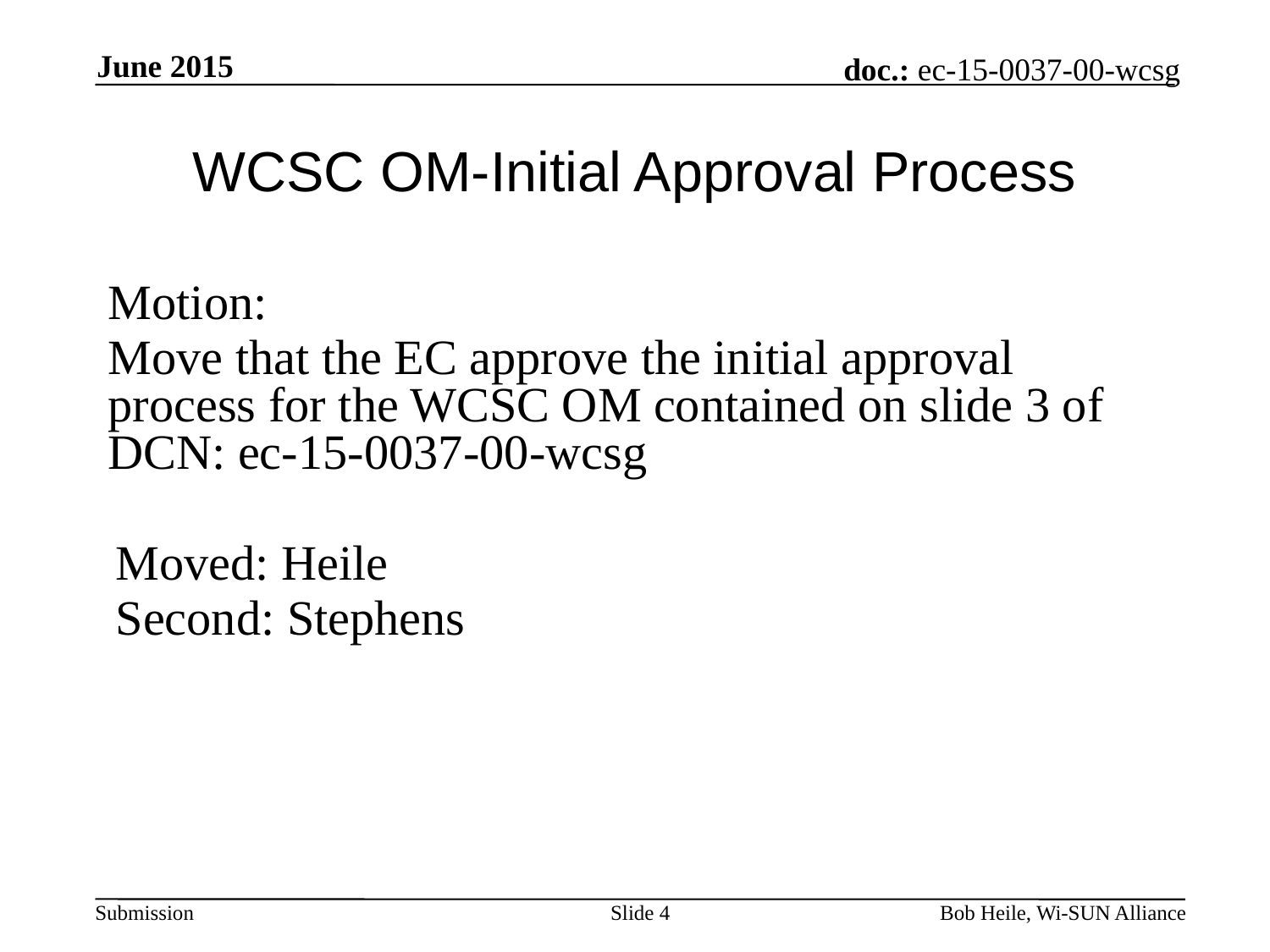

June 2015
# WCSC OM-Initial Approval Process
Motion:
Move that the EC approve the initial approval process for the WCSC OM contained on slide 3 of DCN: ec-15-0037-00-wcsg

Moved: Heile
Second: Stephens
Slide 4
Bob Heile, Wi-SUN Alliance